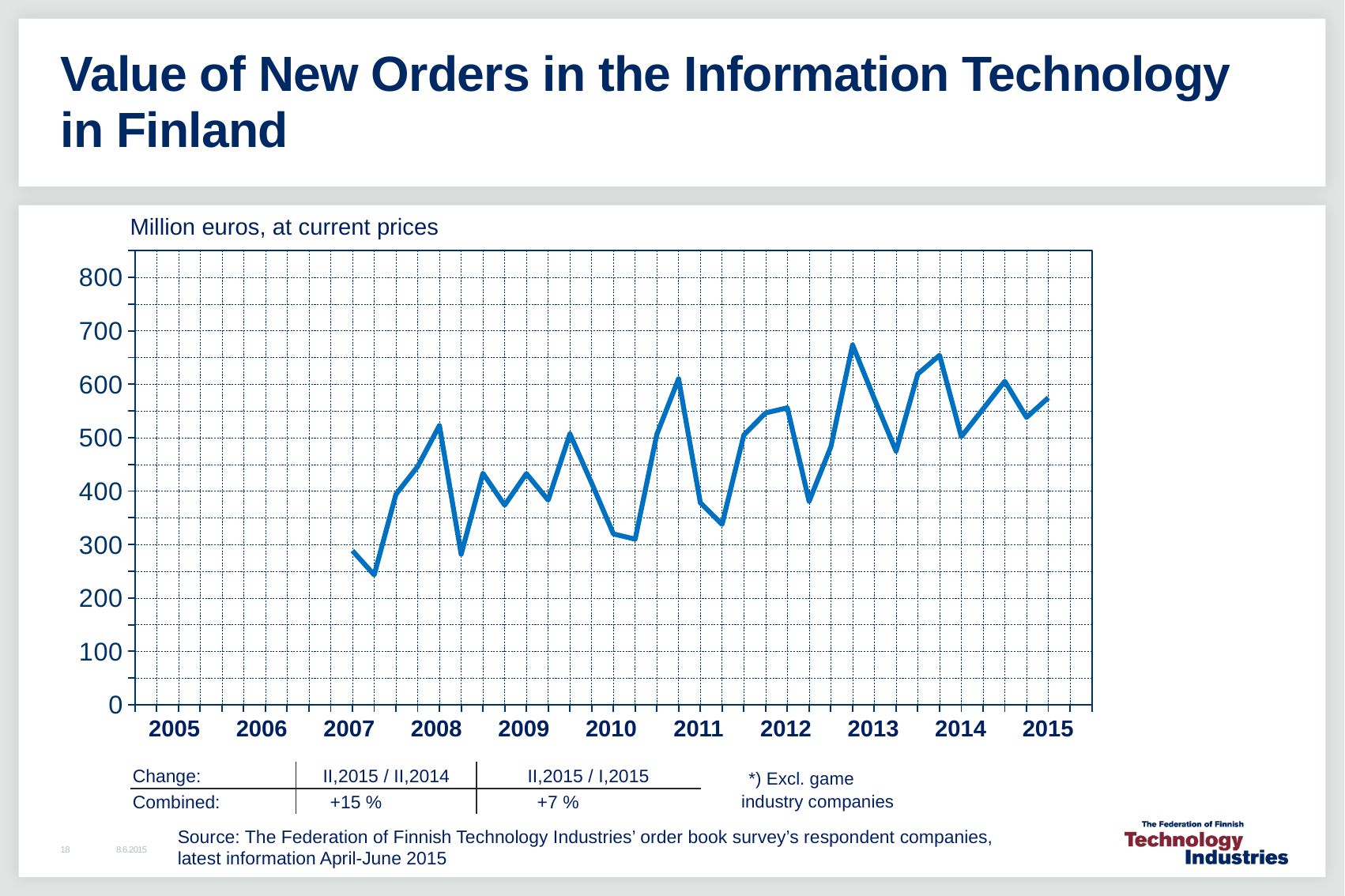

# Value of New Orders in the Information Technology in Finland

### Chart

| Category |
|---|
 Million euros, at current prices

### Chart

| Category | Series 1 | Yhteensä / Total |
|---|---|---|
| 2004,IV | None | None |
| 2005,I | None | None |
|  | None | None |
|  | None | None |
|  | None | None |
| 2006,I | None | None |
|  | None | None |
|  | None | None |
|  | None | None |
| 2007,I | None | None |
|  | None | 288.4 |
|  | None | 243.2 |
|  | None | 393.8 |
| 2008,I | None | 446.1 |
|  | None | 522.7 |
|  | None | 281.8 |
|  | None | 433.3 |
| 2009,I | None | 373.7 |
|  | None | 432.8 |
|  | None | 383.1 |
|  | None | 507.2 |
| 2010,I | None | 414.9 |
|  | None | 319.9 |
|  | None | 310.0 |
|  | None | 506.3 |
| 2011,I | None | 610.2 |
|  | None | 378.1 |
|  | None | 337.8 |
|  | None | 505.0 |
| 2012,I | None | 546.3 |
|  | None | 555.9 |
|  | None | 380.8 |
|  | None | 482.7 |
| 2013,I | None | 673.6 |
|  | None | 572.8 |
|  | None | 474.8 |
|  | None | 619.3 |
| 2014,I | None | 654.2 |
|  | None | 501.8 |
|  | None | 553.7 |
|  | None | 605.6 |
| 2015,I | None | 537.9 |
| 2005 | 2006 | 2007 | 2008 | 2009 | 2010 | 2011 | 2012 | 2013 | 2014 | 2015 |
| --- | --- | --- | --- | --- | --- | --- | --- | --- | --- | --- |
 *) Excl. game
industry companies
| Change: | II,2015 / II,2014 | II,2015 / I,2015 |
| --- | --- | --- |
| Combined: | +15 % | +7 % |

Source: The Federation of Finnish Technology Industries’ order book survey’s respondent companies,
latest information April-June 2015
8.6.2015
18